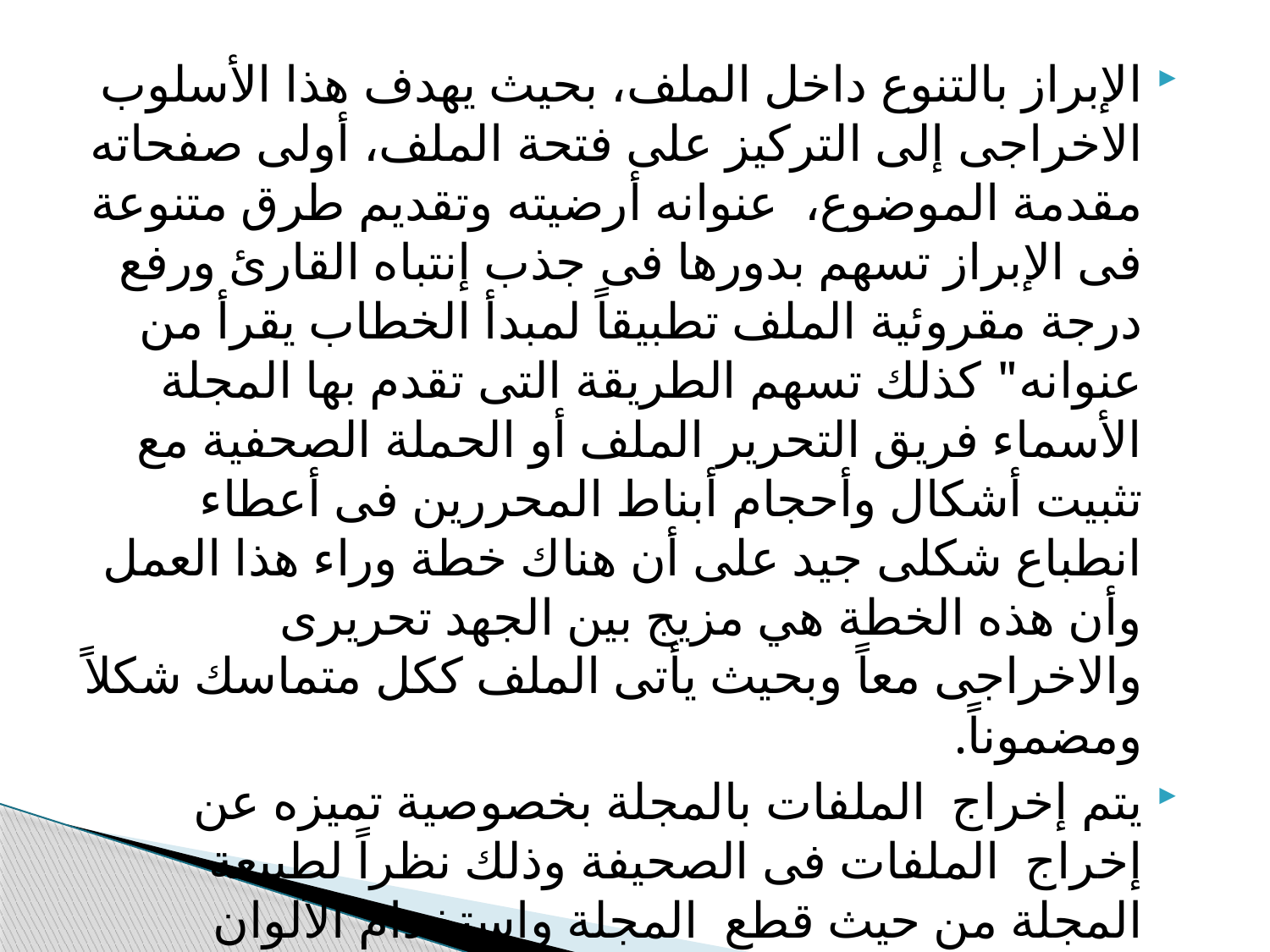

الإبراز بالتنوع داخل الملف، بحيث يهدف هذا الأسلوب الاخراجى إلى التركيز على فتحة الملف، أولى صفحاته مقدمة الموضوع،  عنوانه أرضيته وتقديم طرق متنوعة فى الإبراز تسهم بدورها فى جذب إنتباه القارئ ورفع درجة مقروئية الملف تطبيقاً لمبدأ الخطاب يقرأ من عنوانه" كذلك تسهم الطريقة التى تقدم بها المجلة الأسماء فريق التحرير الملف أو الحملة الصحفية مع تثبيت أشكال وأحجام أبناط المحررين فى أعطاء انطباع شكلى جيد على أن هناك خطة وراء هذا العمل وأن هذه الخطة هي مزيج بين الجهد تحريرى والاخراجى معاً وبحيث يأتى الملف ككل متماسك شكلاً ومضموناً.
يتم إخراج  الملفات بالمجلة بخصوصية تميزه عن إخراج  الملفات فى الصحيفة وذلك نظراً لطبيعة المجلة من حيث قطع  المجلة واستخدام الألوان وكذلك وسائل الربط التى تربط صفحات الملف بالمجلة كنوع خط العناوين الرئيسية والثانوية وكذلك خط المقدمة وأيضاً خط متون الموضوعات بالمجلة وهناك عدة عناصر تميز إخراج  الملف بالمجلة وهى كالتالى: